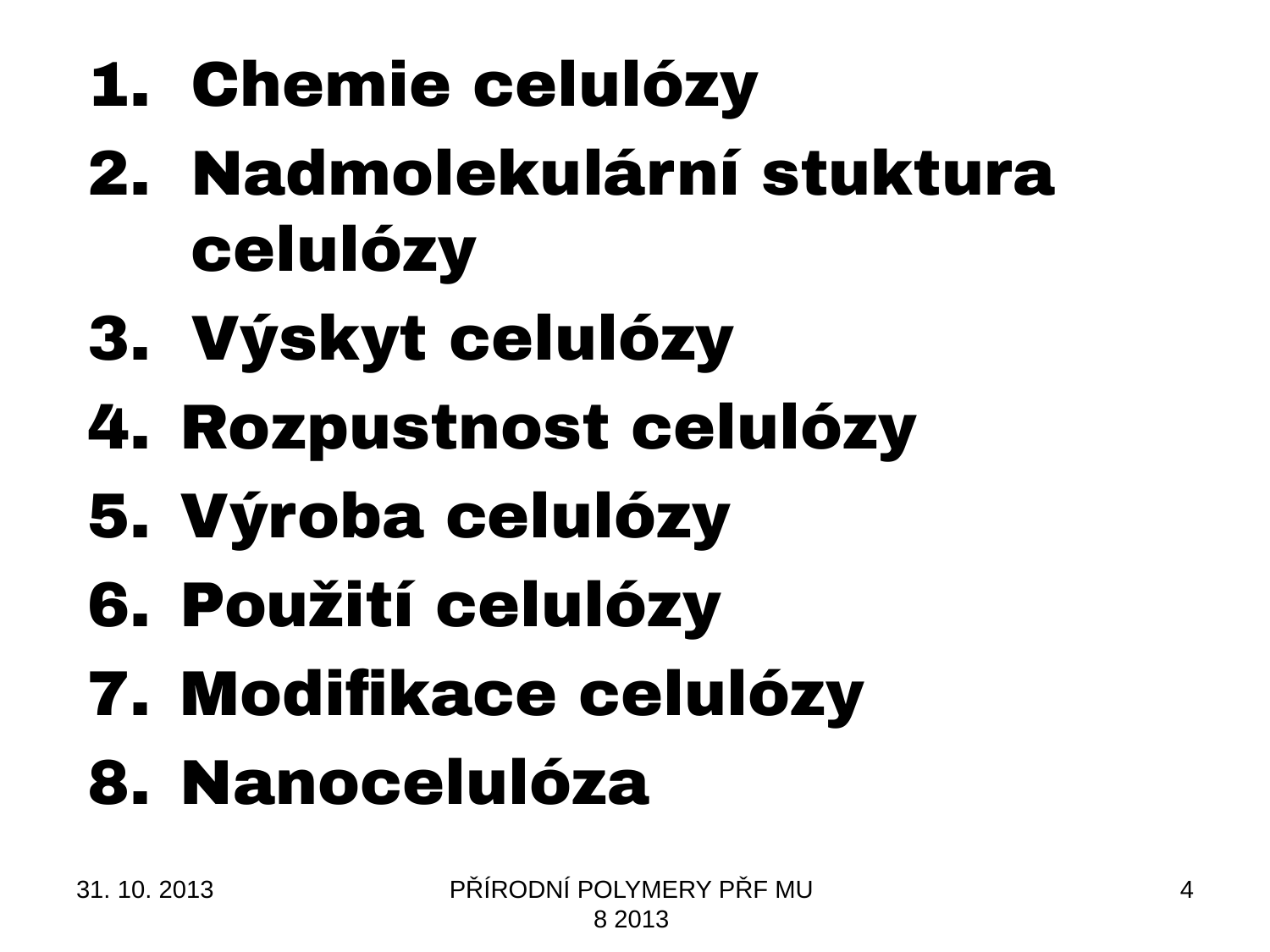

Chemie celulózy
Nadmolekulární stuktura celulózy
Výskyt celulózy
 Rozpustnost celulózy
 Výroba celulózy
 Použití celulózy
 Modifikace celulózy
 Nanocelulóza
31. 10. 2013
PŘÍRODNÍ POLYMERY PŘF MU  8 2013
4